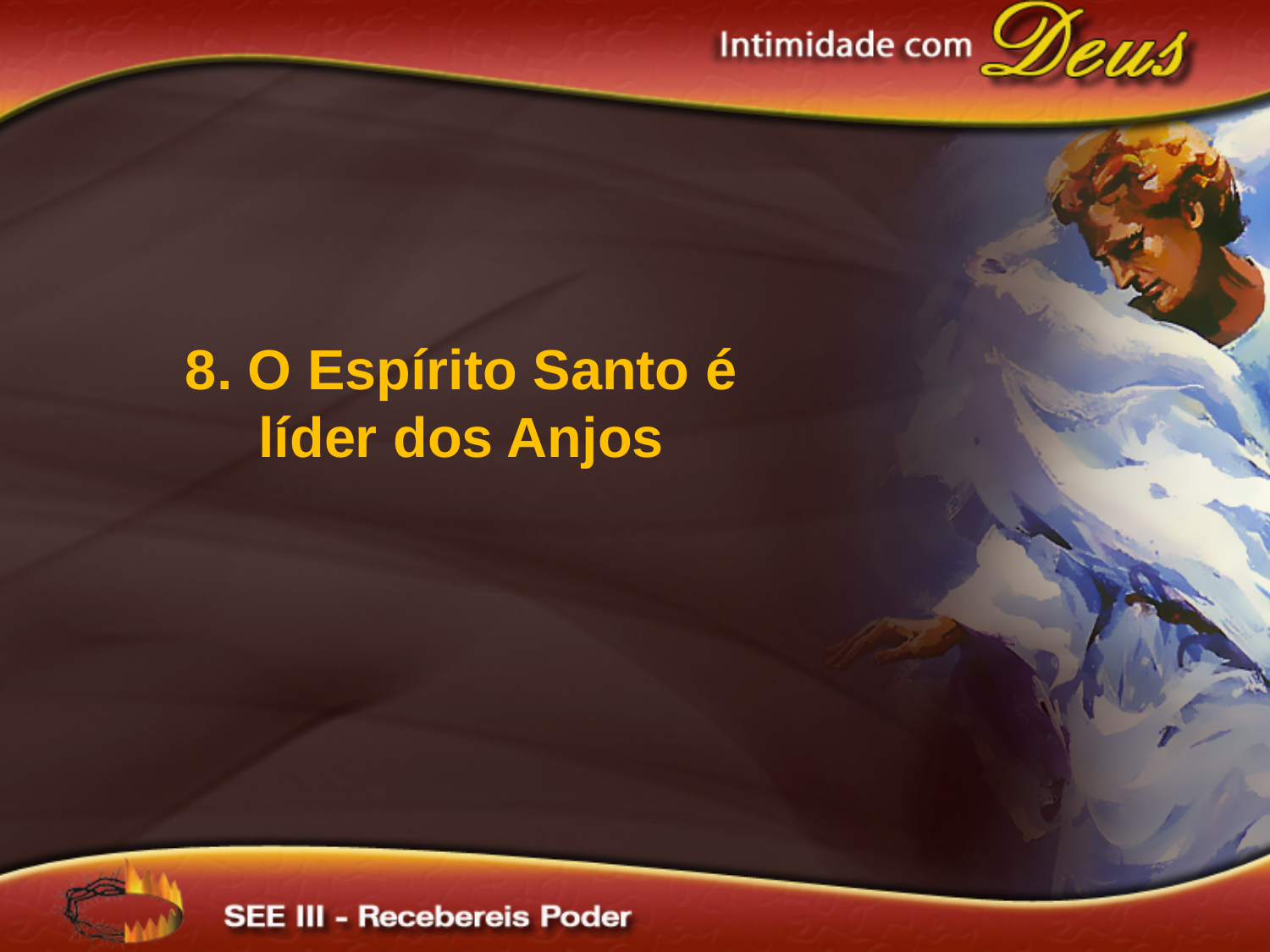

8. O Espírito Santo é líder dos Anjos